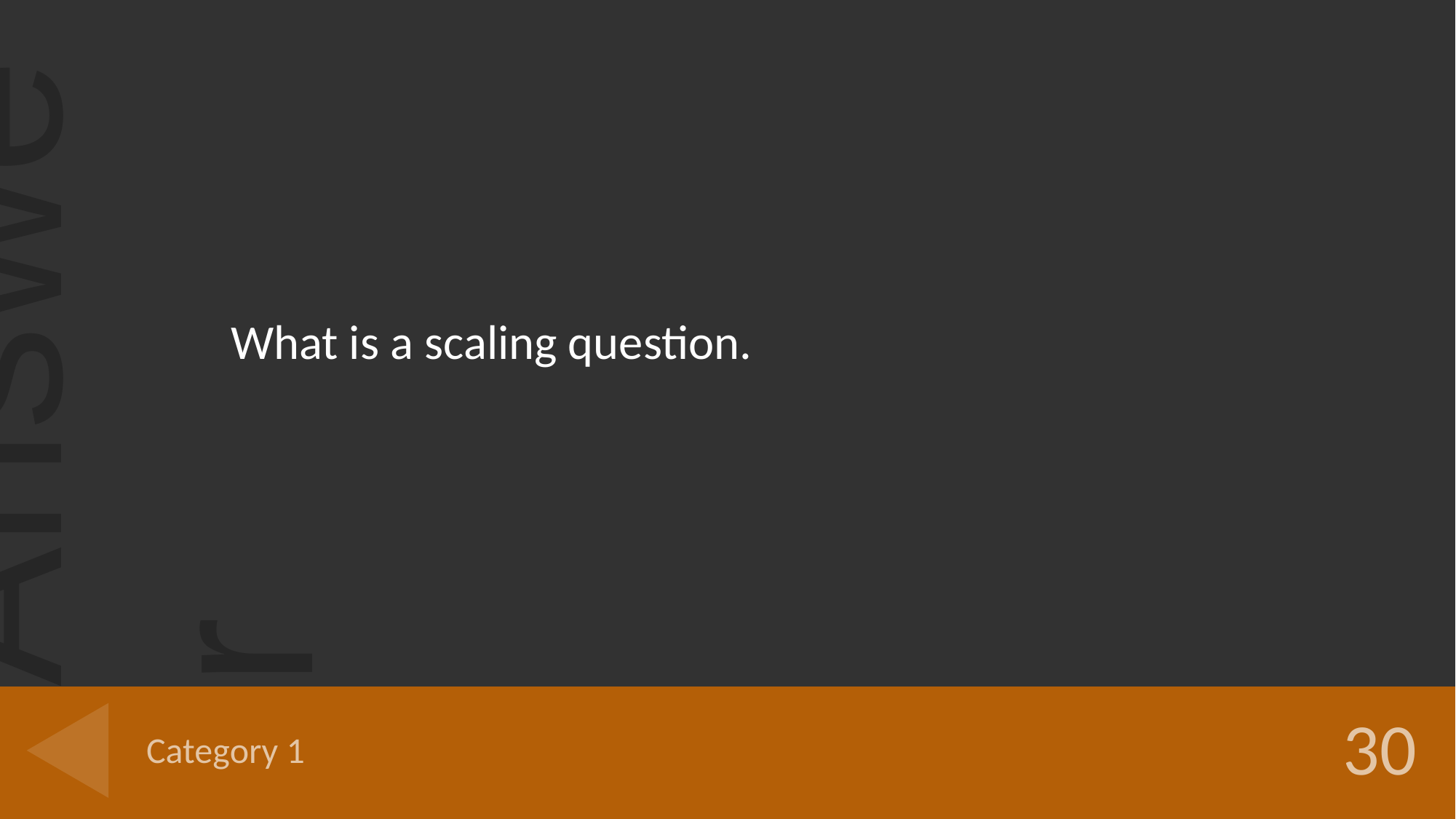

What is a scaling question.
# Category 1
30